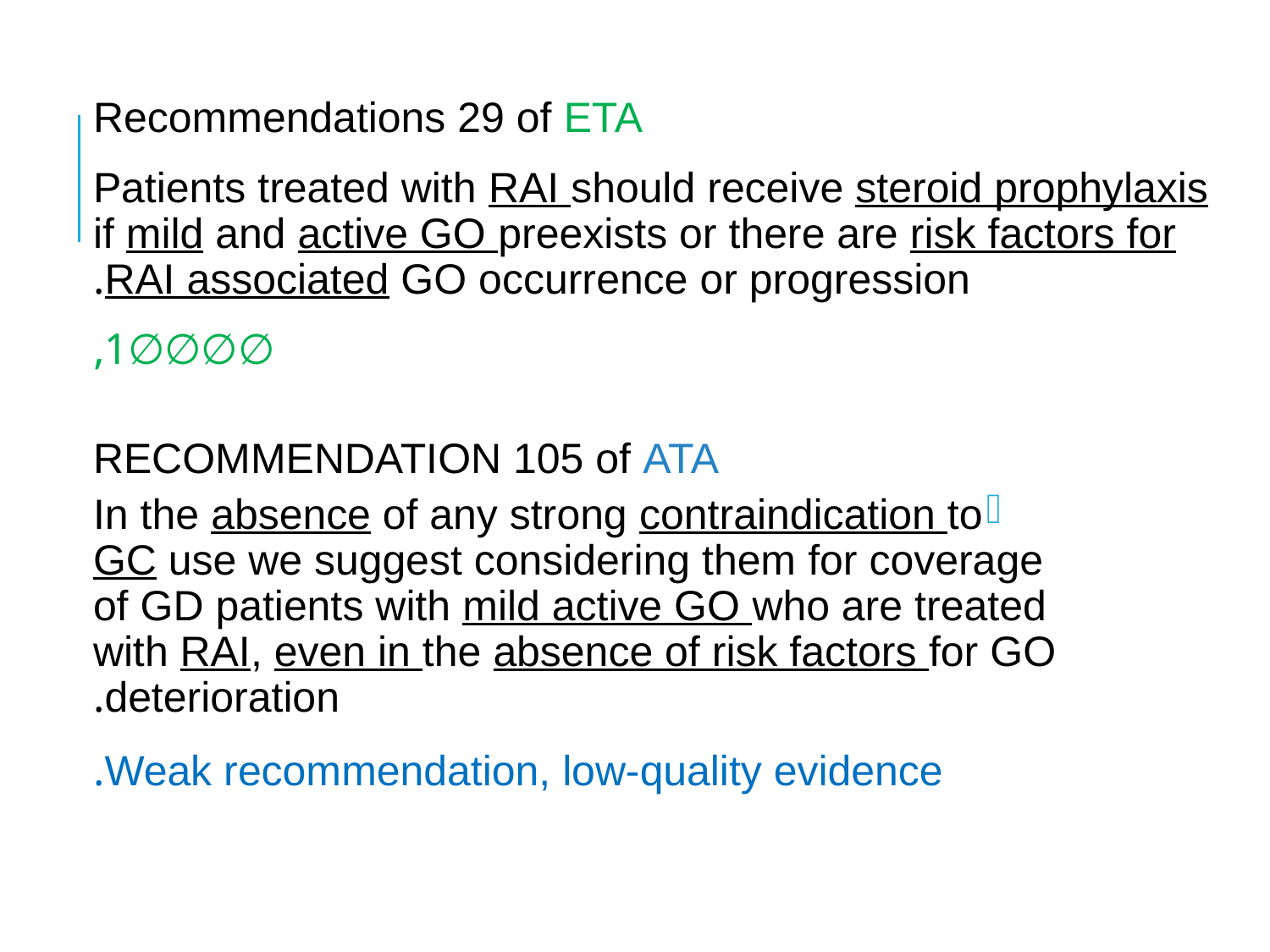

#
Recommendations 29 of ETA
Patients treated with RAI should receive steroid prophylaxis if mild and active GO preexists or there are risk factors for RAI associated GO occurrence or progression.
∅∅∅∅1,

RECOMMENDATION 105 of ATA
In the absence of any strong contraindication to GC use we suggest considering them for coverage of GD patients with mild active GO who are treated with RAI, even in the absence of risk factors for GO deterioration.
Weak recommendation, low-quality evidence.